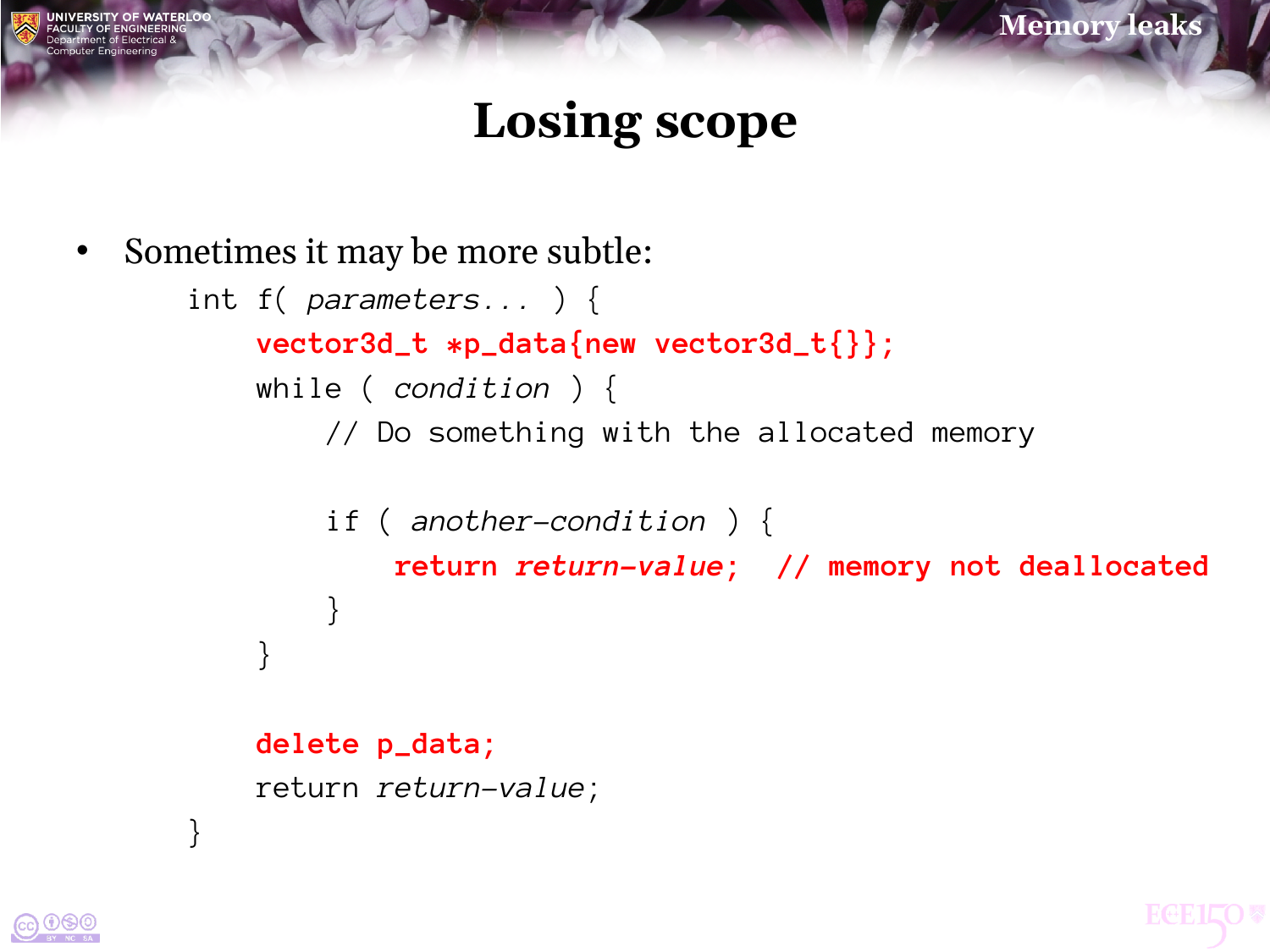

# Losing scope
Sometimes it may be more subtle:
int f( parameters... ) {
    vector3d_t *p_data{new vector3d_t{}};
    while ( condition ) {
        // Do something with the allocated memory

        if ( another-condition ) {
            return return-value;  // memory not deallocated
        }
    }

    delete p_data;
    return return-value;
}